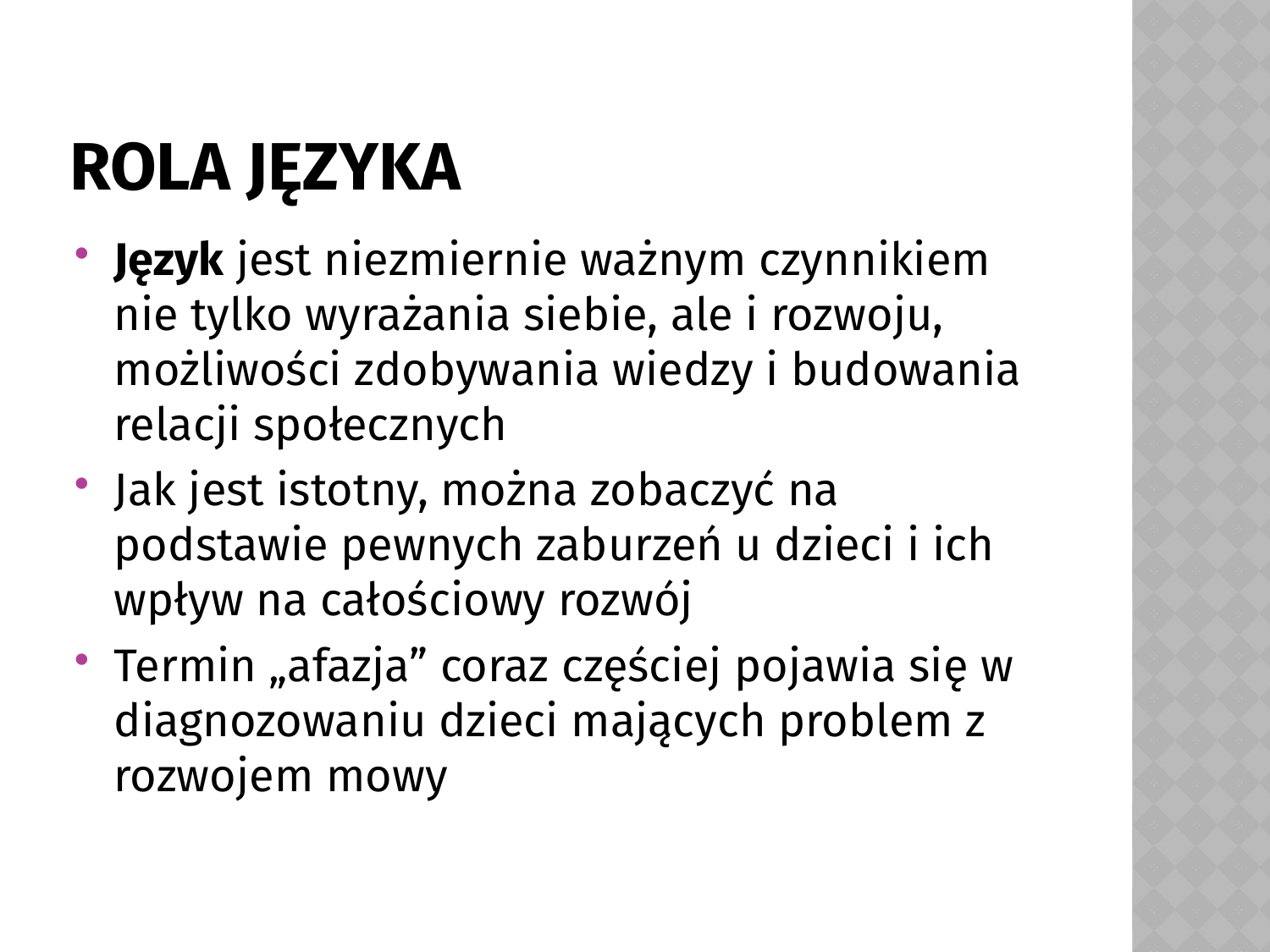

# ROLA JĘZYKA
Język jest niezmiernie ważnym czynnikiem nie tylko wyrażania siebie, ale i rozwoju, możliwości zdobywania wiedzy i budowania relacji społecznych
Jak jest istotny, można zobaczyć na podstawie pewnych zaburzeń u dzieci i ich wpływ na całościowy rozwój
Termin „afazja” coraz częściej pojawia się w diagnozowaniu dzieci mających problem z rozwojem mowy